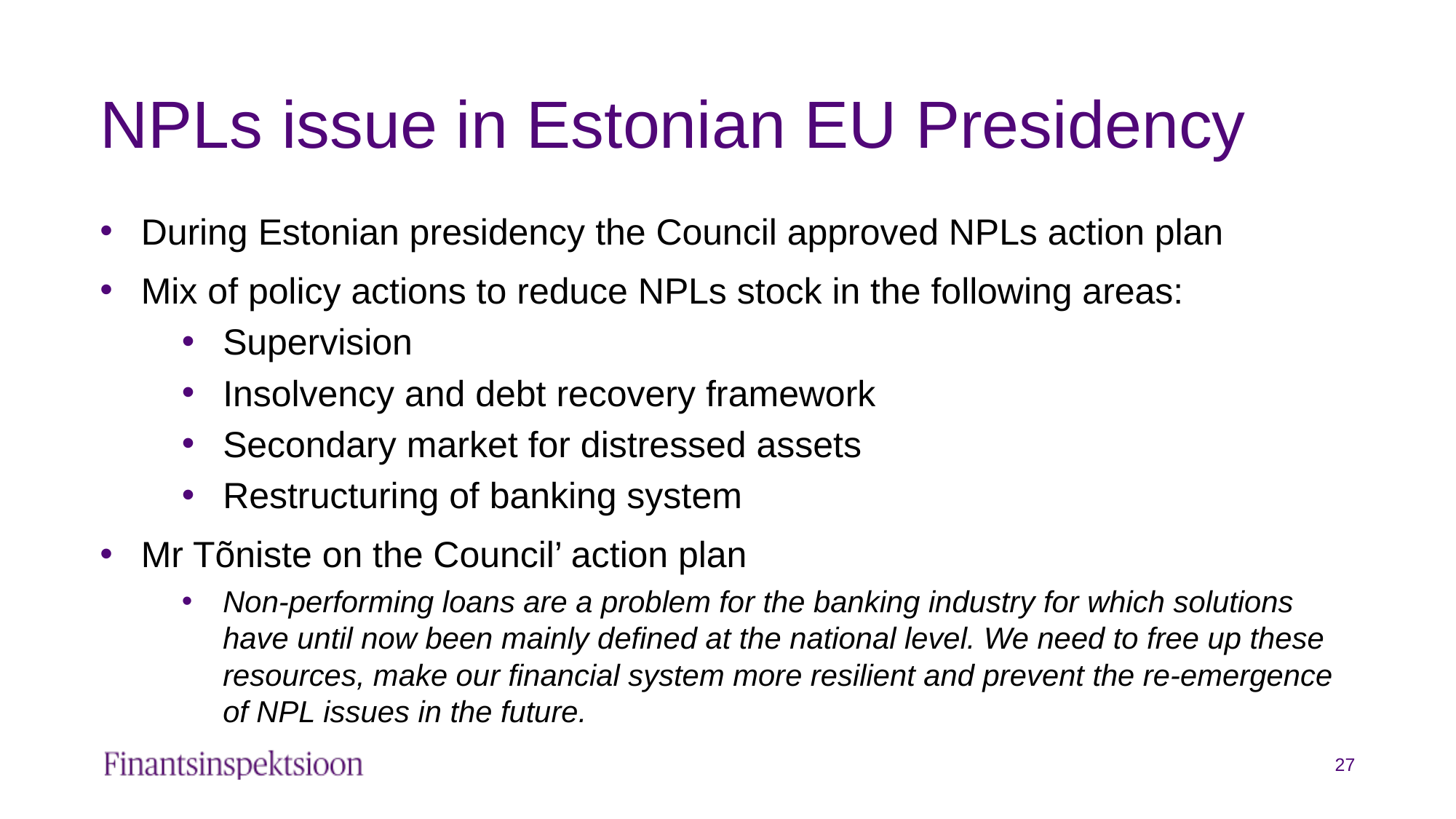

# NPLs issue in Estonian EU Presidency
During Estonian presidency the Council approved NPLs action plan
Mix of policy actions to reduce NPLs stock in the following areas:
Supervision
Insolvency and debt recovery framework
Secondary market for distressed assets
Restructuring of banking system
Mr Tõniste on the Council’ action plan
Non-performing loans are a problem for the banking industry for which solutions have until now been mainly defined at the national level. We need to free up these resources, make our financial system more resilient and prevent the re-emergence of NPL issues in the future.
27